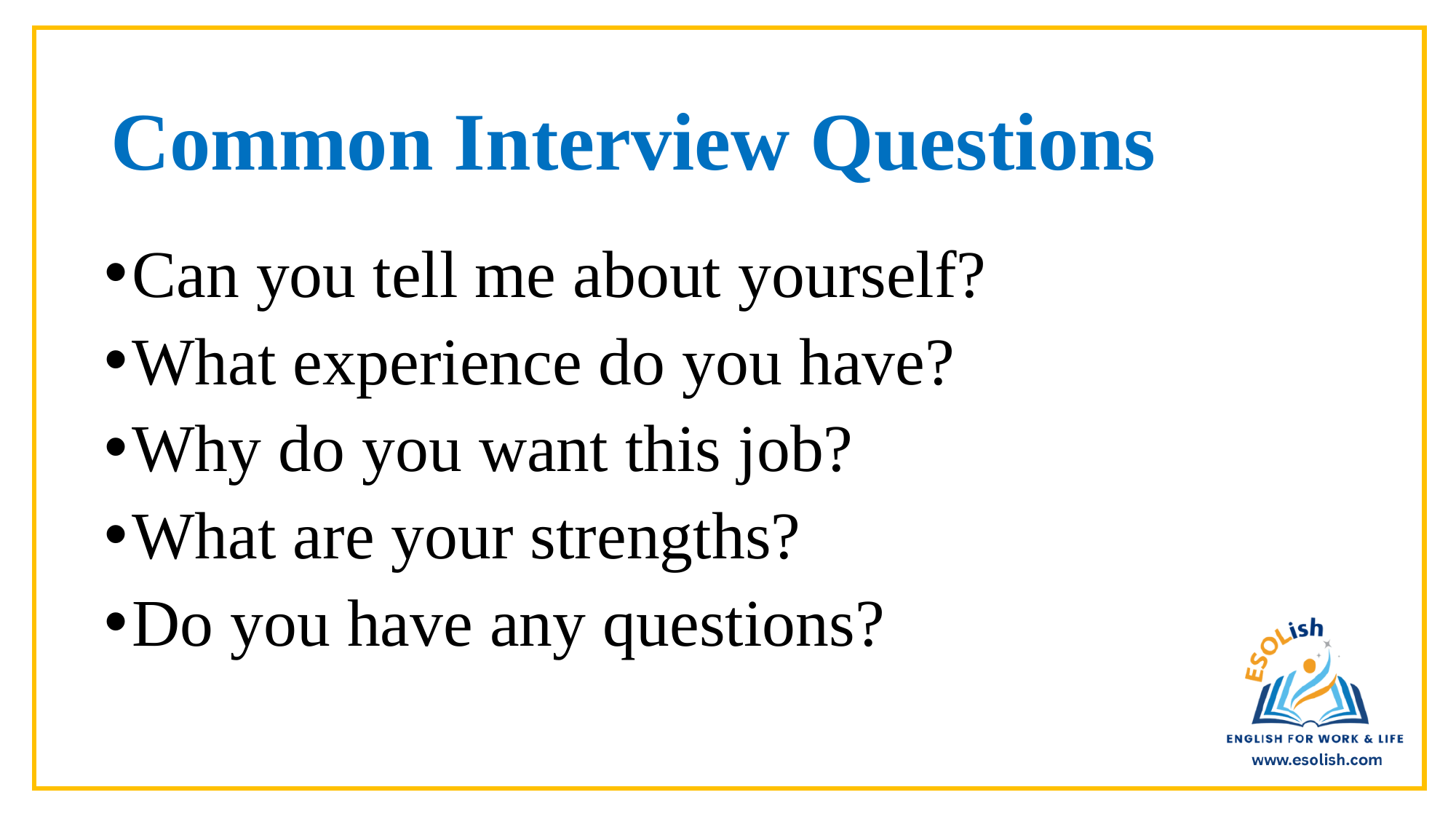

# Common Interview Questions
Can you tell me about yourself?
What experience do you have?
Why do you want this job?
What are your strengths?
Do you have any questions?